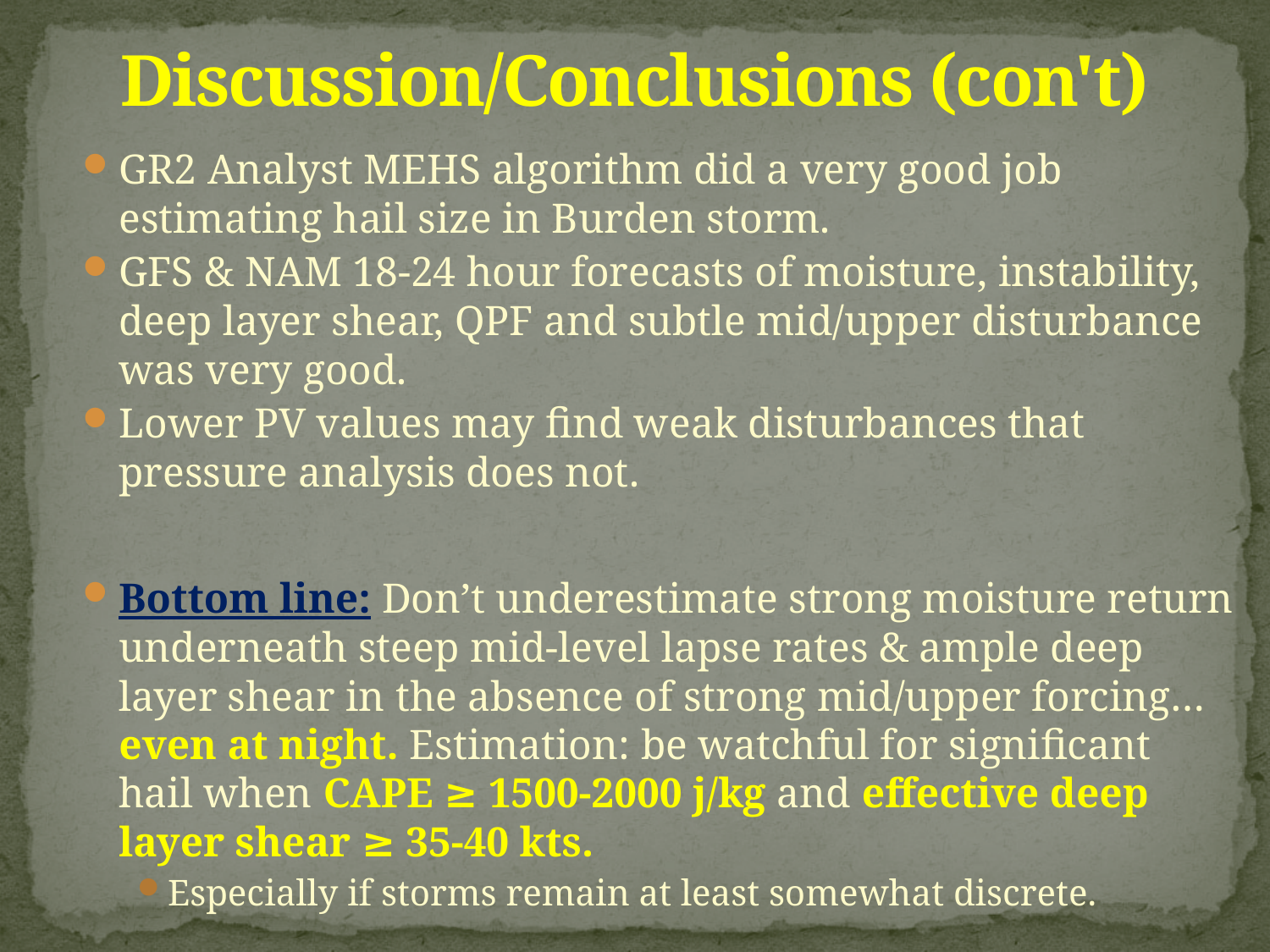

# Discussion/Conclusions (con't)
GR2 Analyst MEHS algorithm did a very good job estimating hail size in Burden storm.
GFS & NAM 18-24 hour forecasts of moisture, instability, deep layer shear, QPF and subtle mid/upper disturbance was very good.
Lower PV values may find weak disturbances that pressure analysis does not.

Bottom line: Don’t underestimate strong moisture return underneath steep mid-level lapse rates & ample deep layer shear in the absence of strong mid/upper forcing…even at night. Estimation: be watchful for significant hail when CAPE ≥ 1500-2000 j/kg and effective deep layer shear ≥ 35-40 kts.
Especially if storms remain at least somewhat discrete.